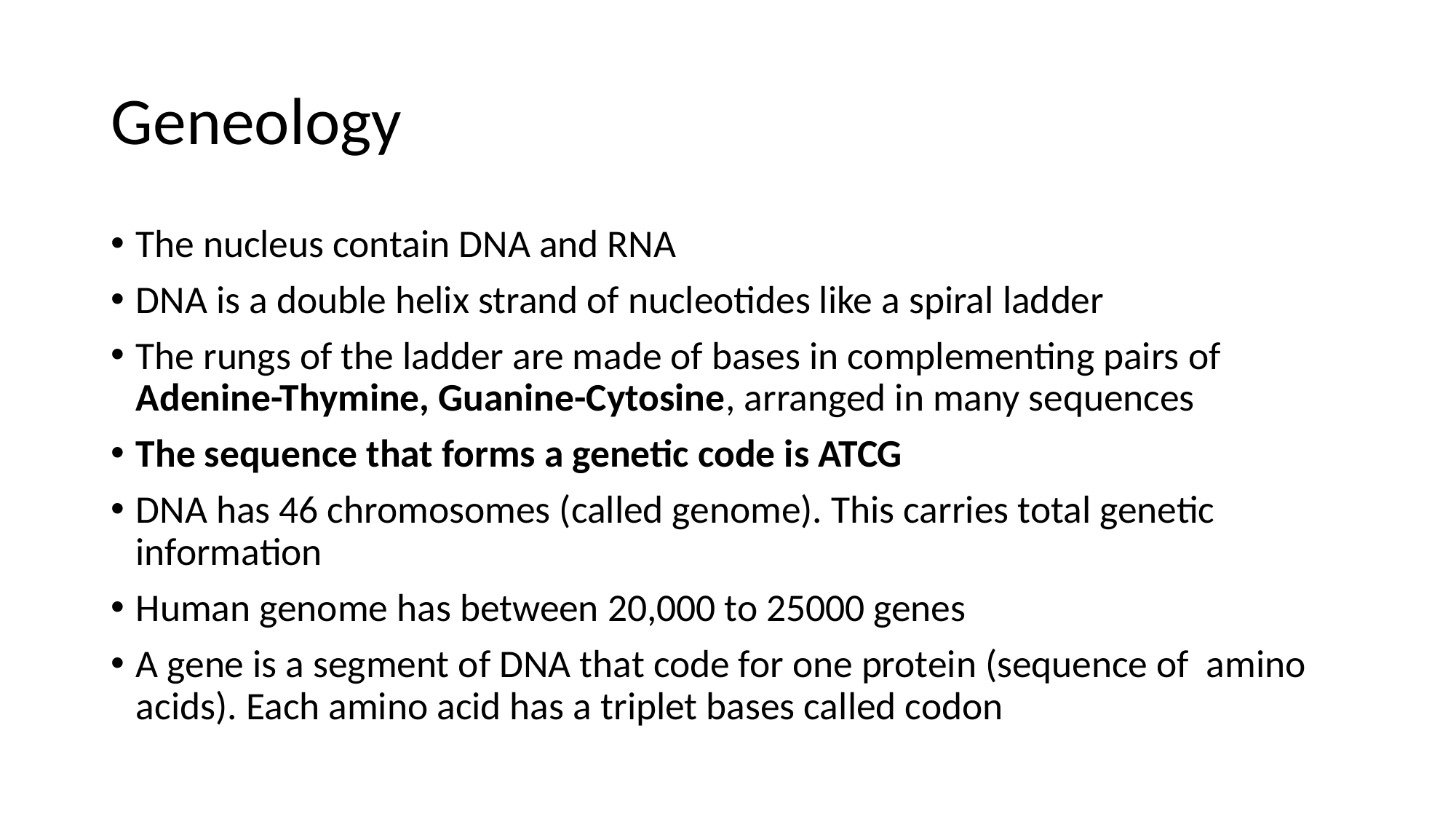

# Geneology
The nucleus contain DNA and RNA
DNA is a double helix strand of nucleotides like a spiral ladder
The rungs of the ladder are made of bases in complementing pairs of Adenine-Thymine, Guanine-Cytosine, arranged in many sequences
The sequence that forms a genetic code is ATCG
DNA has 46 chromosomes (called genome). This carries total genetic information
Human genome has between 20,000 to 25000 genes
A gene is a segment of DNA that code for one protein (sequence of  amino acids). Each amino acid has a triplet bases called codon